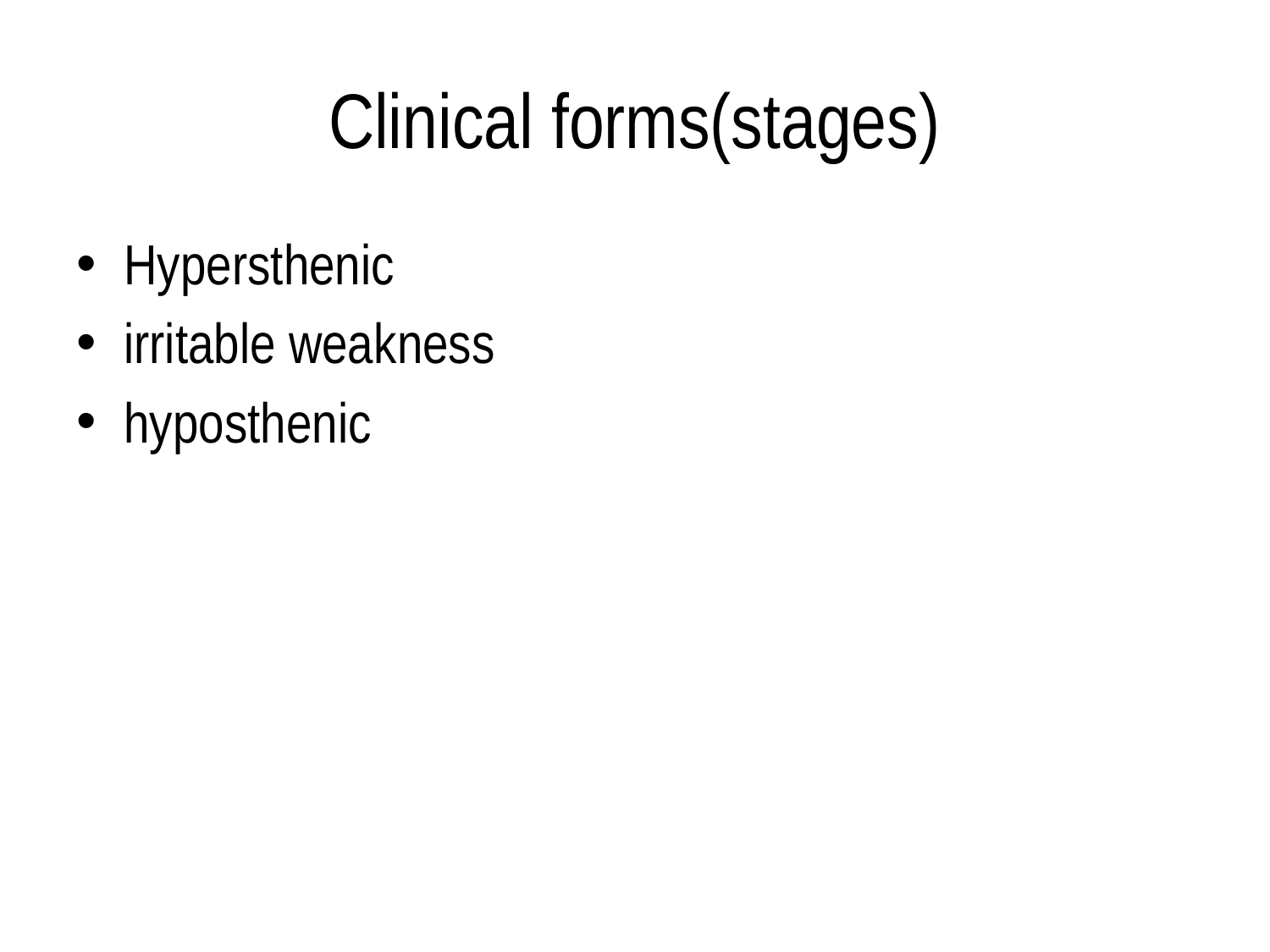

# Clinical forms(stages)
Hypersthenic
irritable weakness
hyposthenic